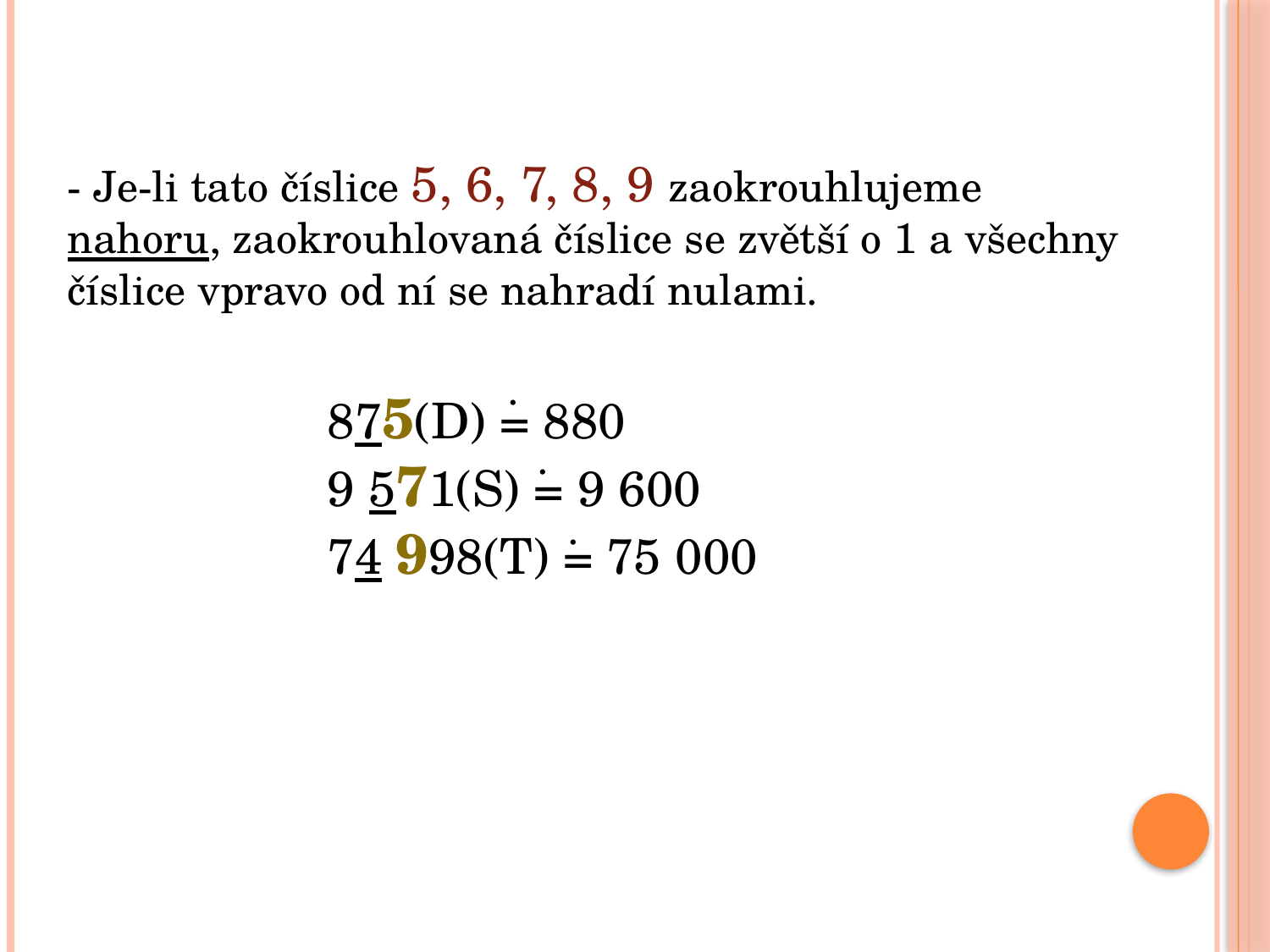

- Je-li tato číslice 5, 6, 7, 8, 9 zaokrouhlujeme nahoru, zaokrouhlovaná číslice se zvětší o 1 a všechny číslice vpravo od ní se nahradí nulami.
.
875(D) = 880
9 571(S) = 9 600
74 998(T) = 75 000
.
.